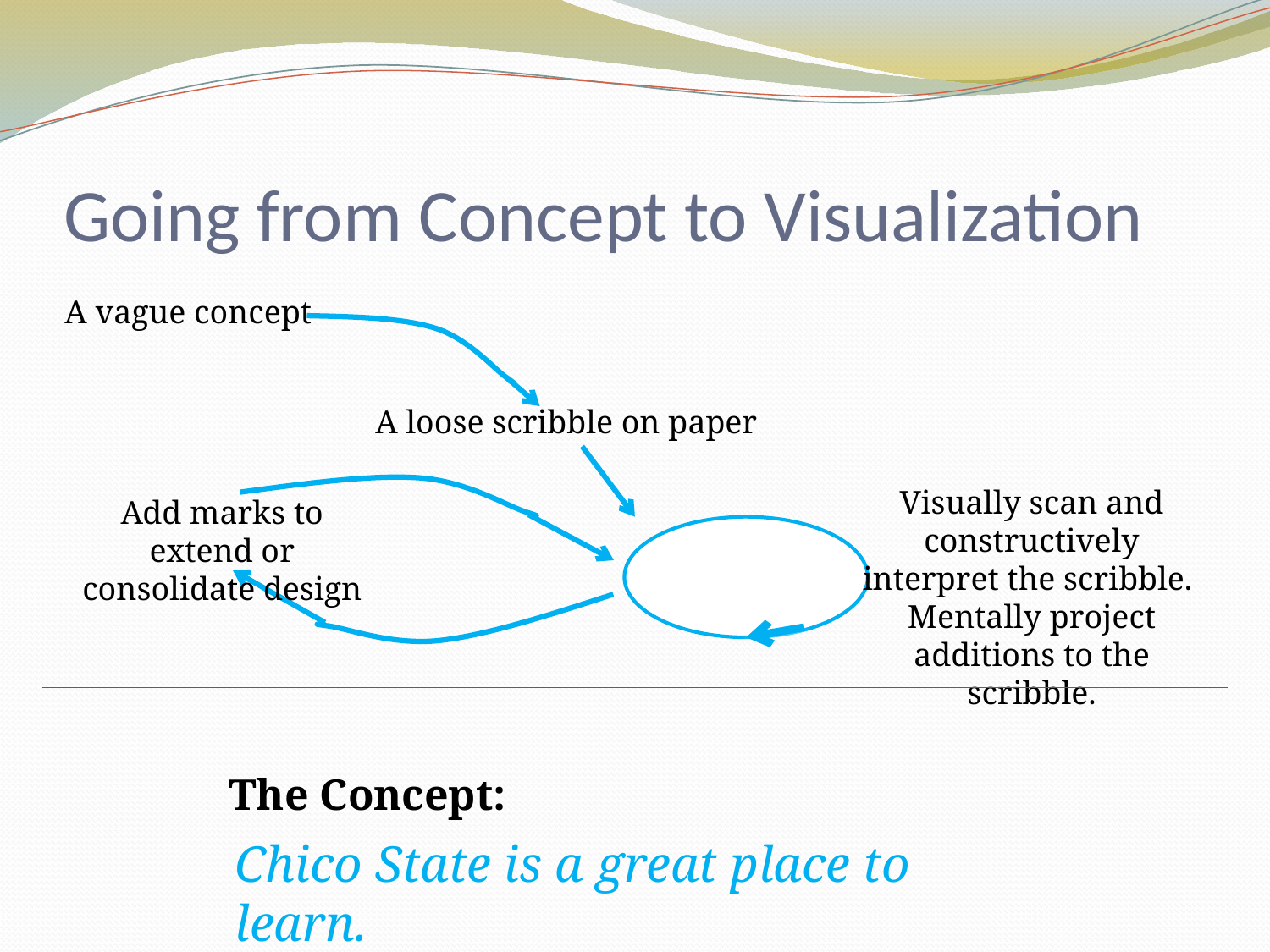

# Going from Concept to Visualization
A vague concept

A loose scribble on paper

Visually scan and constructively interpret the scribble.  Mentally project additions to the scribble.
Add marks to extend or consolidate design

The Concept:
Chico State is a great place to learn.